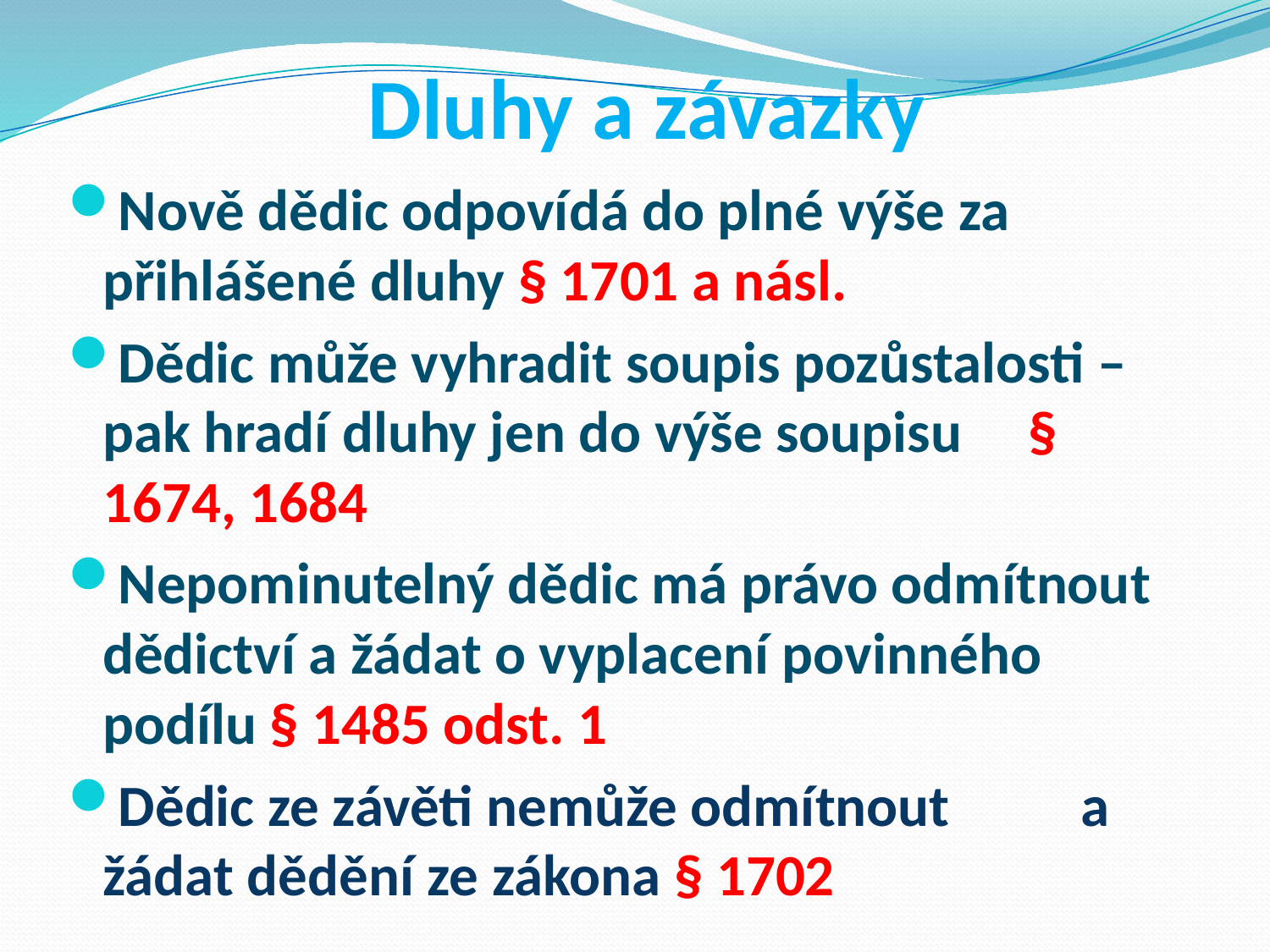

# Dluhy a závazky
Nově dědic odpovídá do plné výše za přihlášené dluhy § 1701 a násl.
Dědic může vyhradit soupis pozůstalosti – pak hradí dluhy jen do výše soupisu     § 1674, 1684
Nepominutelný dědic má právo odmítnout dědictví a žádat o vyplacení povinného podílu § 1485 odst. 1
Dědic ze závěti nemůže odmítnout          a žádat dědění ze zákona § 1702